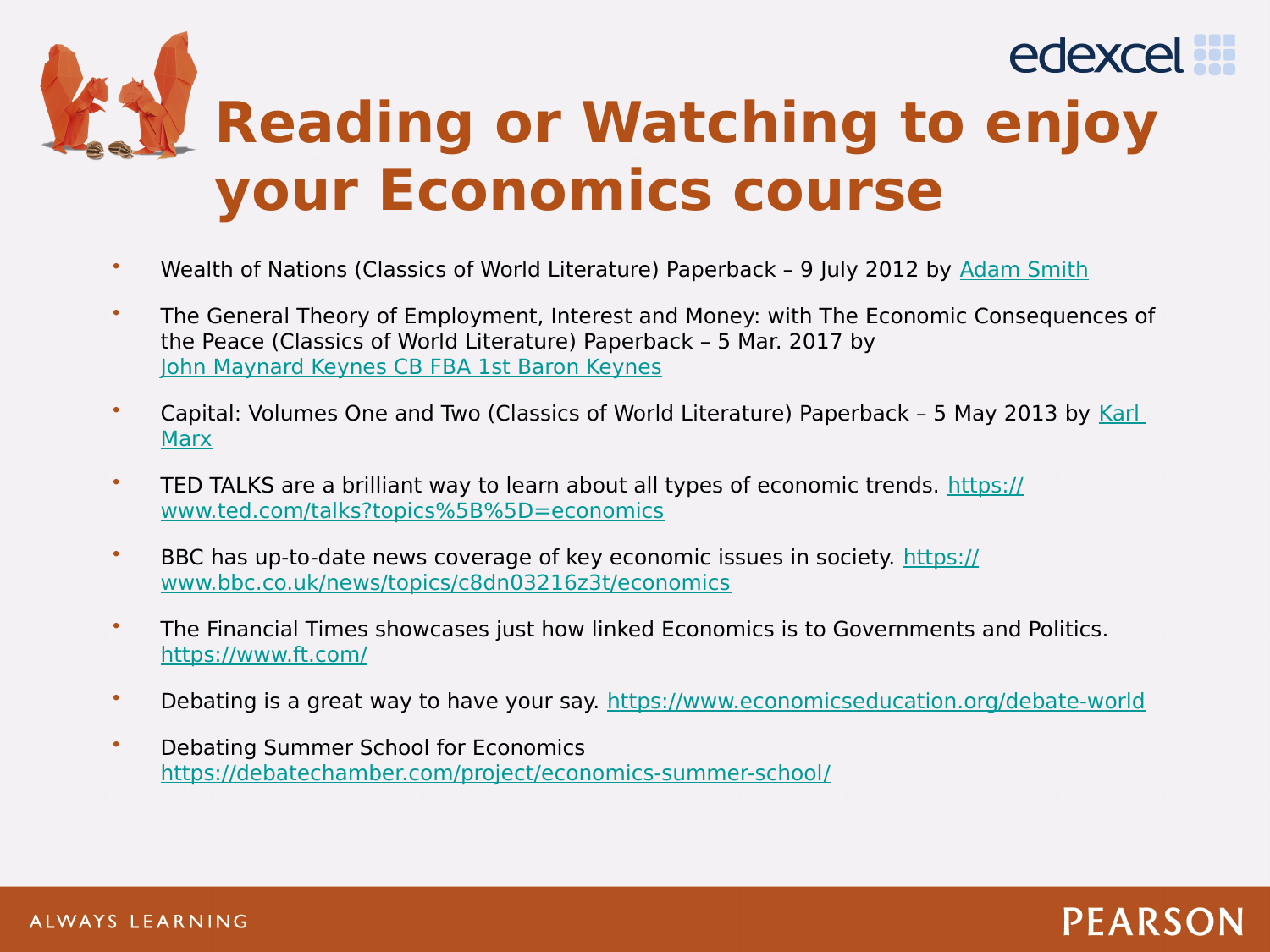

# Reading or Watching to enjoy your Economics course
Wealth of Nations (Classics of World Literature) Paperback – 9 July 2012 by Adam Smith
The General Theory of Employment, Interest and Money: with The Economic Consequences of the Peace (Classics of World Literature) Paperback – 5 Mar. 2017 by John Maynard Keynes CB FBA 1st Baron Keynes
Capital: Volumes One and Two (Classics of World Literature) Paperback – 5 May 2013 by Karl Marx
TED TALKS are a brilliant way to learn about all types of economic trends. https://www.ted.com/talks?topics%5B%5D=economics
BBC has up-to-date news coverage of key economic issues in society. https://www.bbc.co.uk/news/topics/c8dn03216z3t/economics
The Financial Times showcases just how linked Economics is to Governments and Politics. https://www.ft.com/
Debating is a great way to have your say. https://www.economicseducation.org/debate-world
Debating Summer School for Economics https://debatechamber.com/project/economics-summer-school/